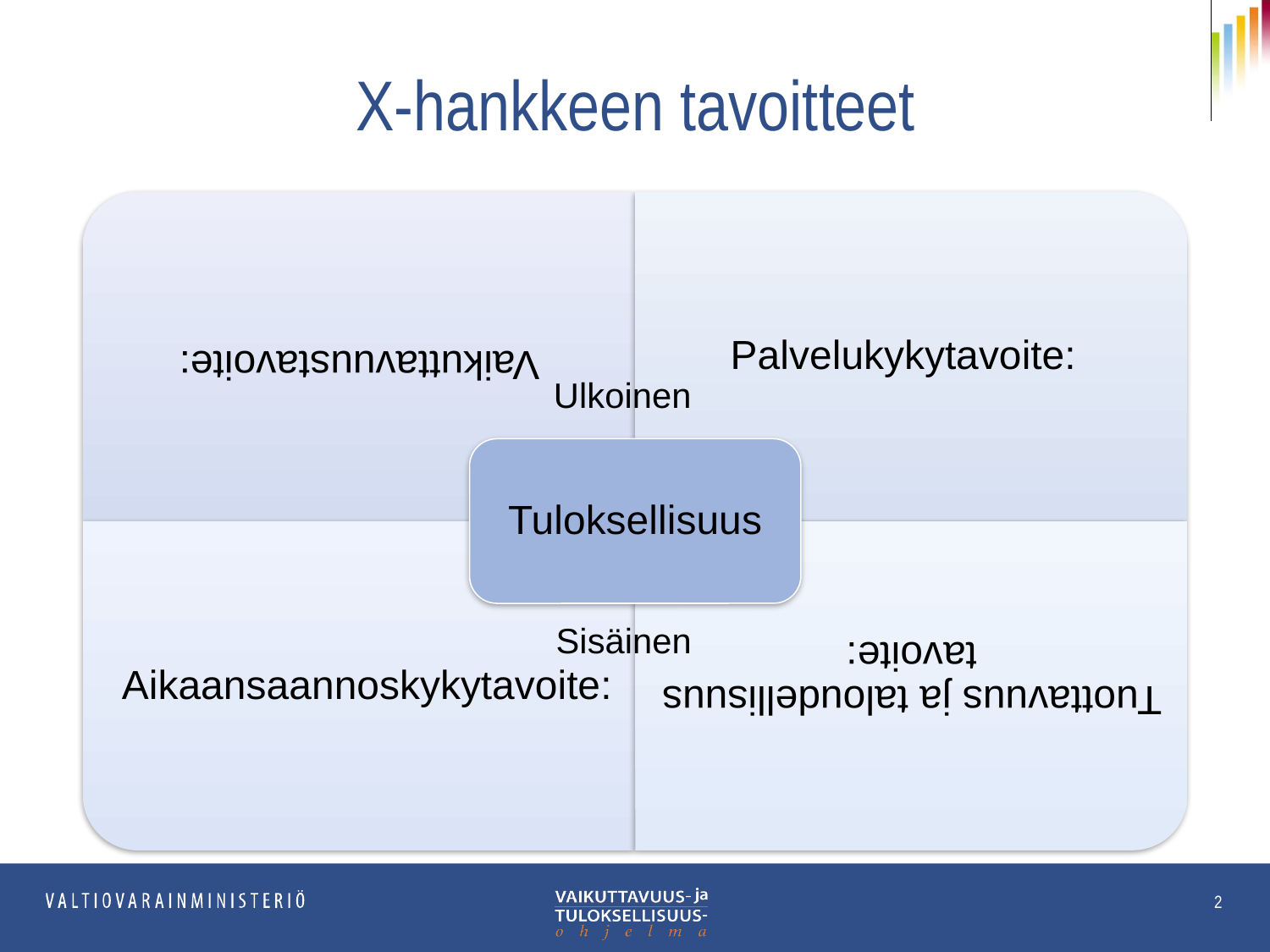

# X-hankkeen tavoitteet
Vaikuttavuustavoite:
Palvelukykytavoite:
Aikaansaannoskykytavoite:
Tuottavuus ja taloudellisuus tavoite:
Tuloksellisuus
Ulkoinen
Sisäinen
2